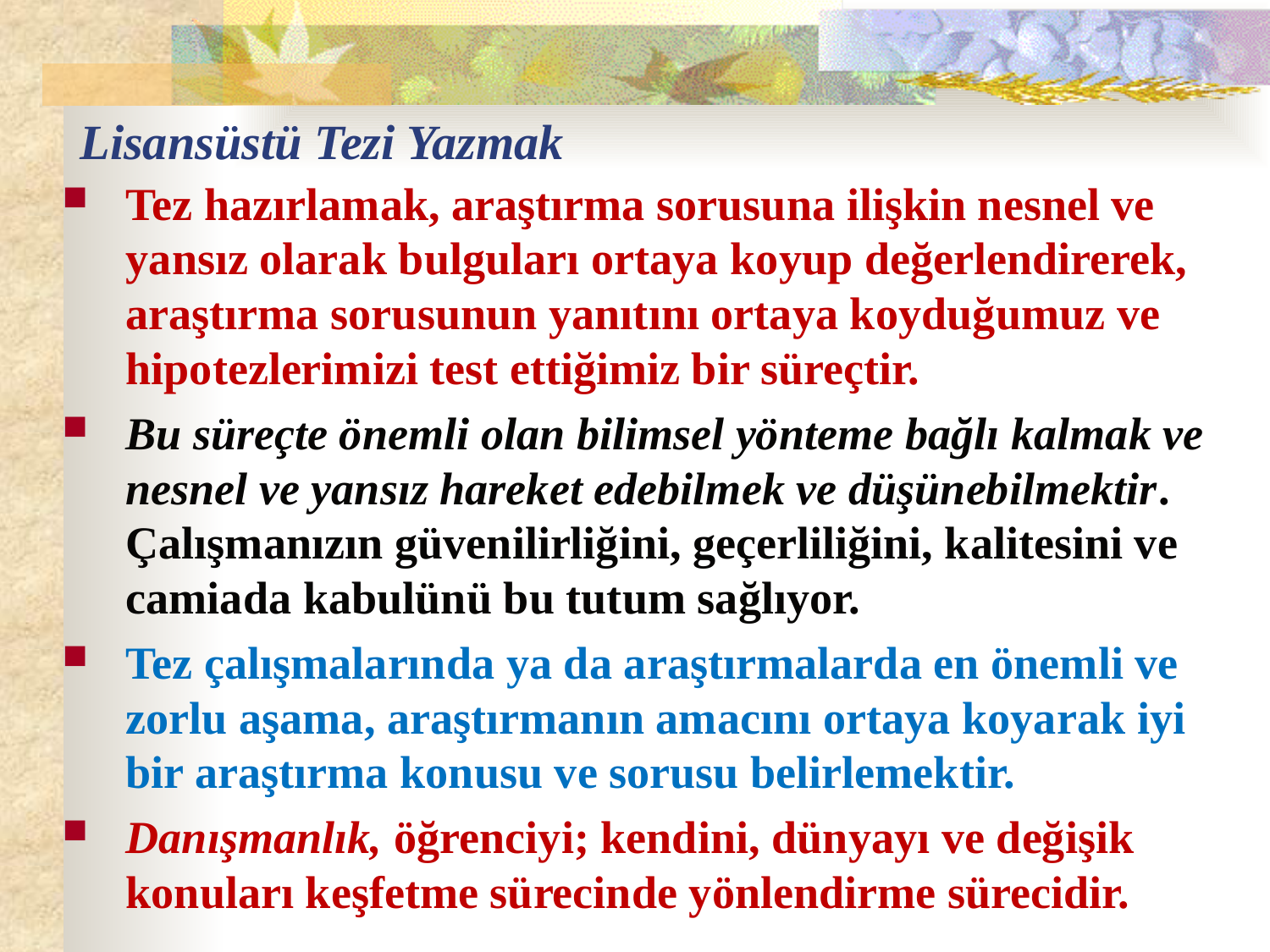

# Lisansüstü Tezi Yazmak
Tez hazırlamak, araştırma sorusuna ilişkin nesnel ve yansız olarak bulguları ortaya koyup değerlendirerek, araştırma sorusunun yanıtını ortaya koyduğumuz ve hipotezlerimizi test ettiğimiz bir süreçtir.
Bu süreçte önemli olan bilimsel yönteme bağlı kalmak ve nesnel ve yansız hareket edebilmek ve düşünebilmektir. Çalışmanızın güvenilirliğini, geçerliliğini, kalitesini ve camiada kabulünü bu tutum sağlıyor.
Tez çalışmalarında ya da araştırmalarda en önemli ve zorlu aşama, araştırmanın amacını ortaya koyarak iyi bir araştırma konusu ve sorusu belirlemektir.
Danışmanlık, öğrenciyi; kendini, dünyayı ve değişik konuları keşfetme sürecinde yönlendirme sürecidir.